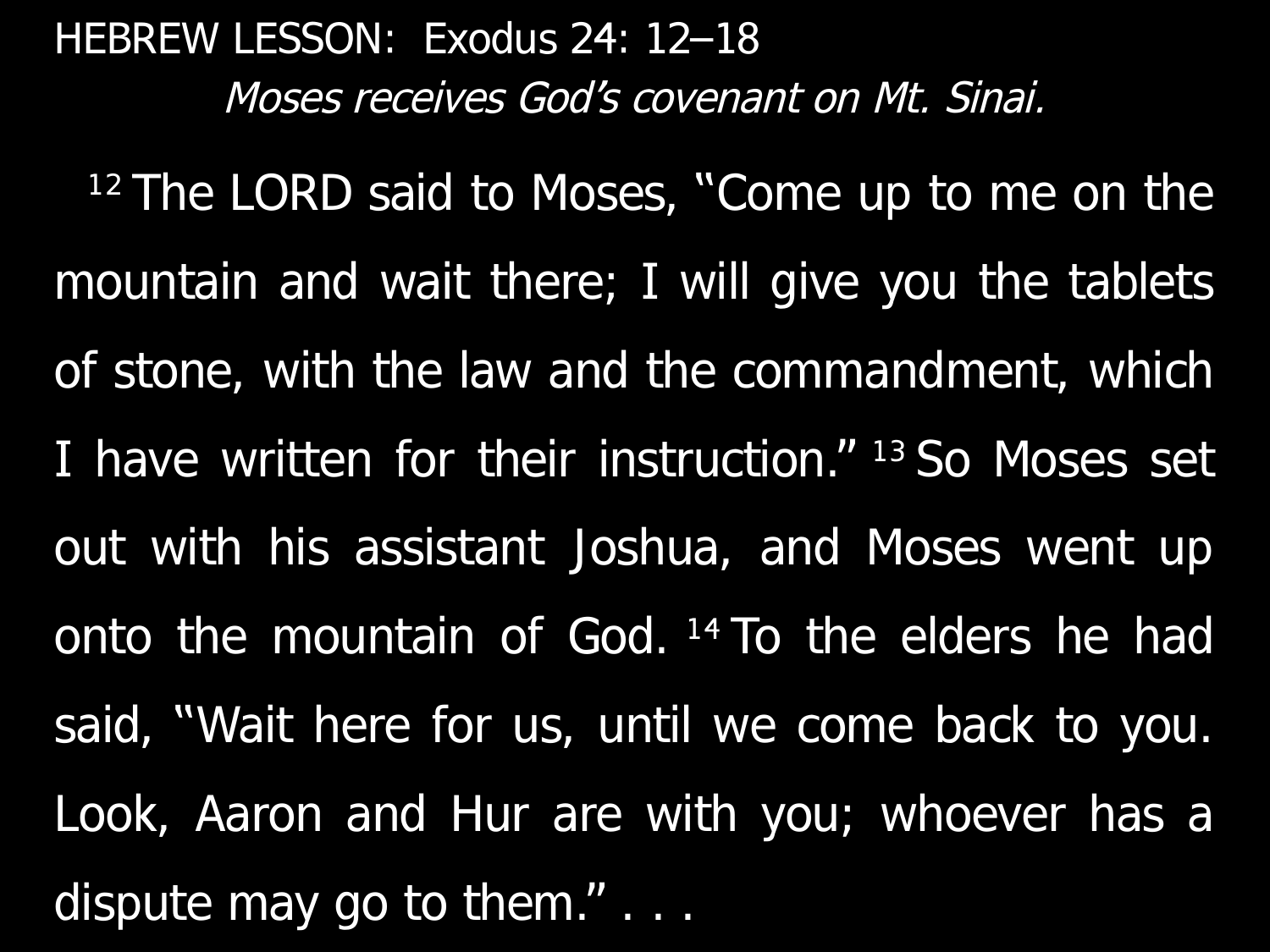

HEBREW LESSON:  Exodus 24: 12–18
Moses receives God’s covenant on Mt. Sinai.
12 The Lord said to Moses, “Come up to me on the mountain and wait there; I will give you the tablets of stone, with the law and the commandment, which I have written for their instruction.” 13 So Moses set out with his assistant Joshua, and Moses went up onto the mountain of God. 14 To the elders he had said, “Wait here for us, until we come back to you. Look, Aaron and Hur are with you; whoever has a dispute may go to them.” . . .